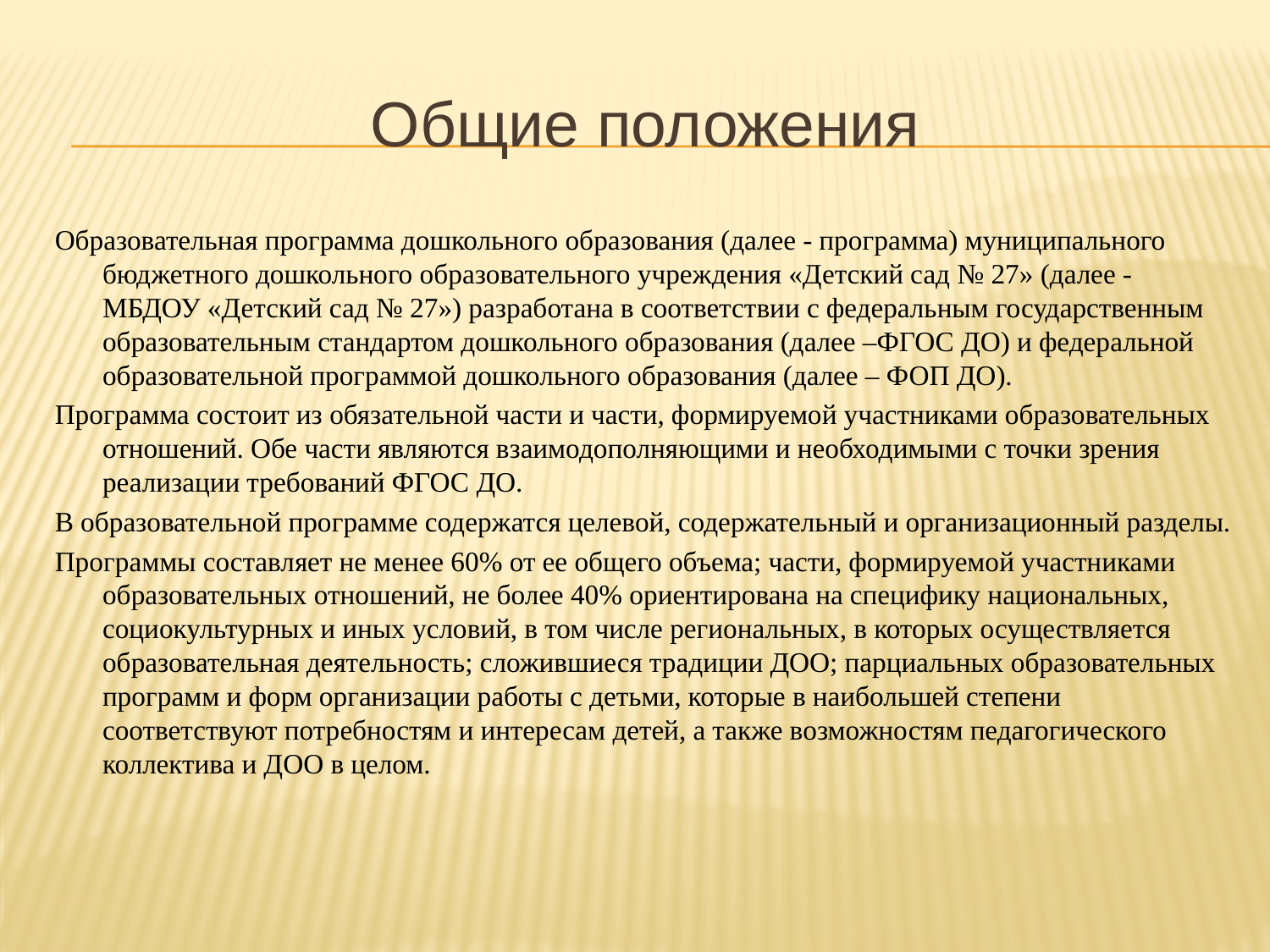

# Общие положения
Образовательная программа дошкольного образования (далее - программа) муниципального бюджетного дошкольного образовательного учреждения «Детский сад № 27» (далее - МБДОУ «Детский сад № 27») разработана в соответствии с федеральным государственным образовательным стандартом дошкольного образования (далее –ФГОС ДО) и федеральной образовательной программой дошкольного образования (далее – ФОП ДО).
Программа состоит из обязательной части и части, формируемой участниками образовательных отношений. Обе части являются взаимодополняющими и необходимыми с точки зрения реализации требований ФГОС ДО.
В образовательной программе содержатся целевой, содержательный и организационный разделы.
Программы составляет не менее 60% от ее общего объема; части, формируемой участниками образовательных отношений, не более 40% ориентирована на специфику национальных, социокультурных и иных условий, в том числе региональных, в которых осуществляется образовательная деятельность; сложившиеся традиции ДОО; парциальных образовательных программ и форм организации работы с детьми, которые в наибольшей степени соответствуют потребностям и интересам детей, а также возможностям педагогического коллектива и ДОО в целом.